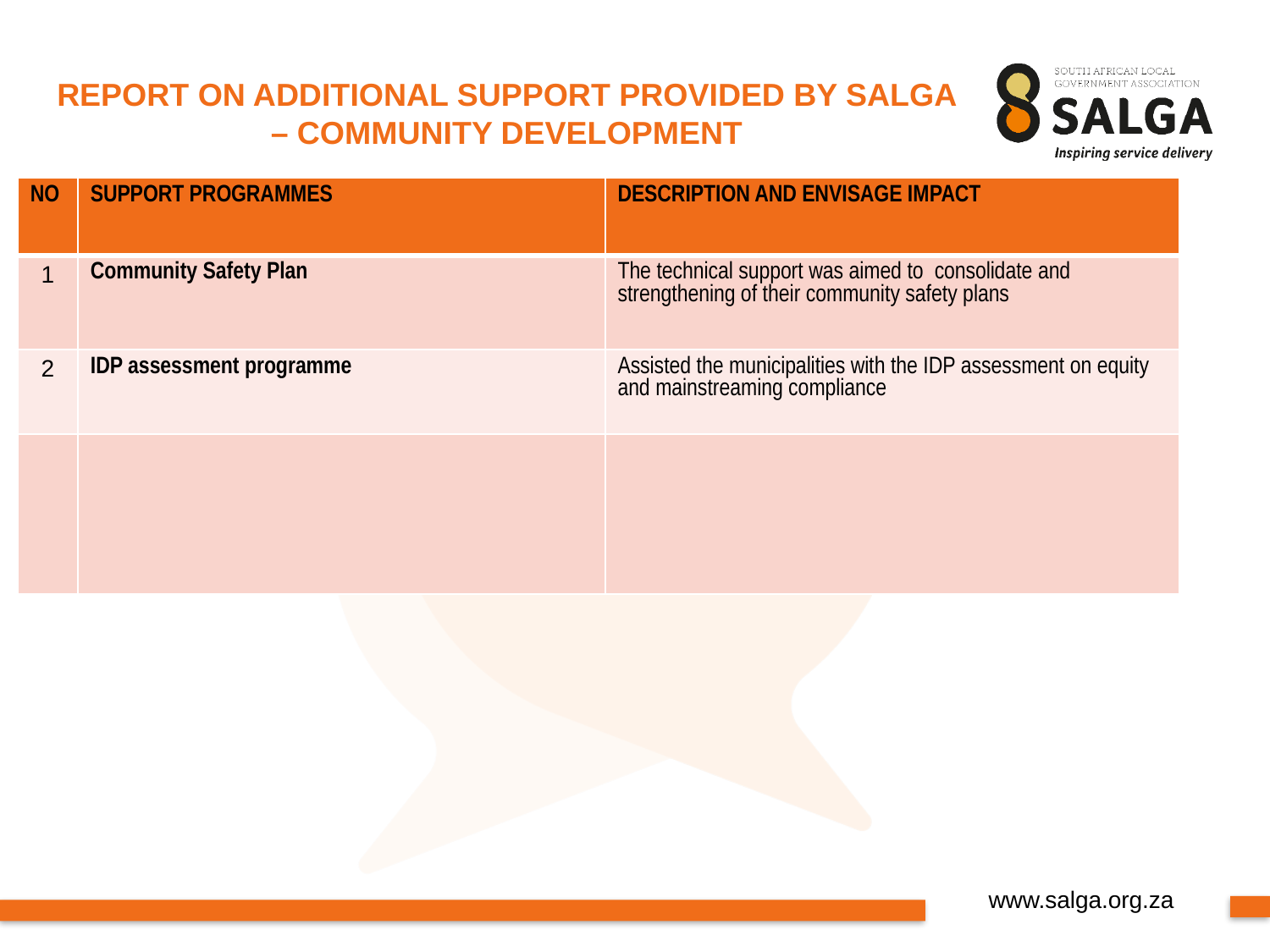

# REPORT ON ADDITIONAL SUPPORT PROVIDED BY SALGA – COMMUNITY DEVELOPMENT
| NO | SUPPORT PROGRAMMES | DESCRIPTION AND ENVISAGE IMPACT |
| --- | --- | --- |
| 1 | Community Safety Plan | The technical support was aimed to consolidate and strengthening of their community safety plans |
| 2 | IDP assessment programme | Assisted the municipalities with the IDP assessment on equity and mainstreaming compliance |
|  |  |  |